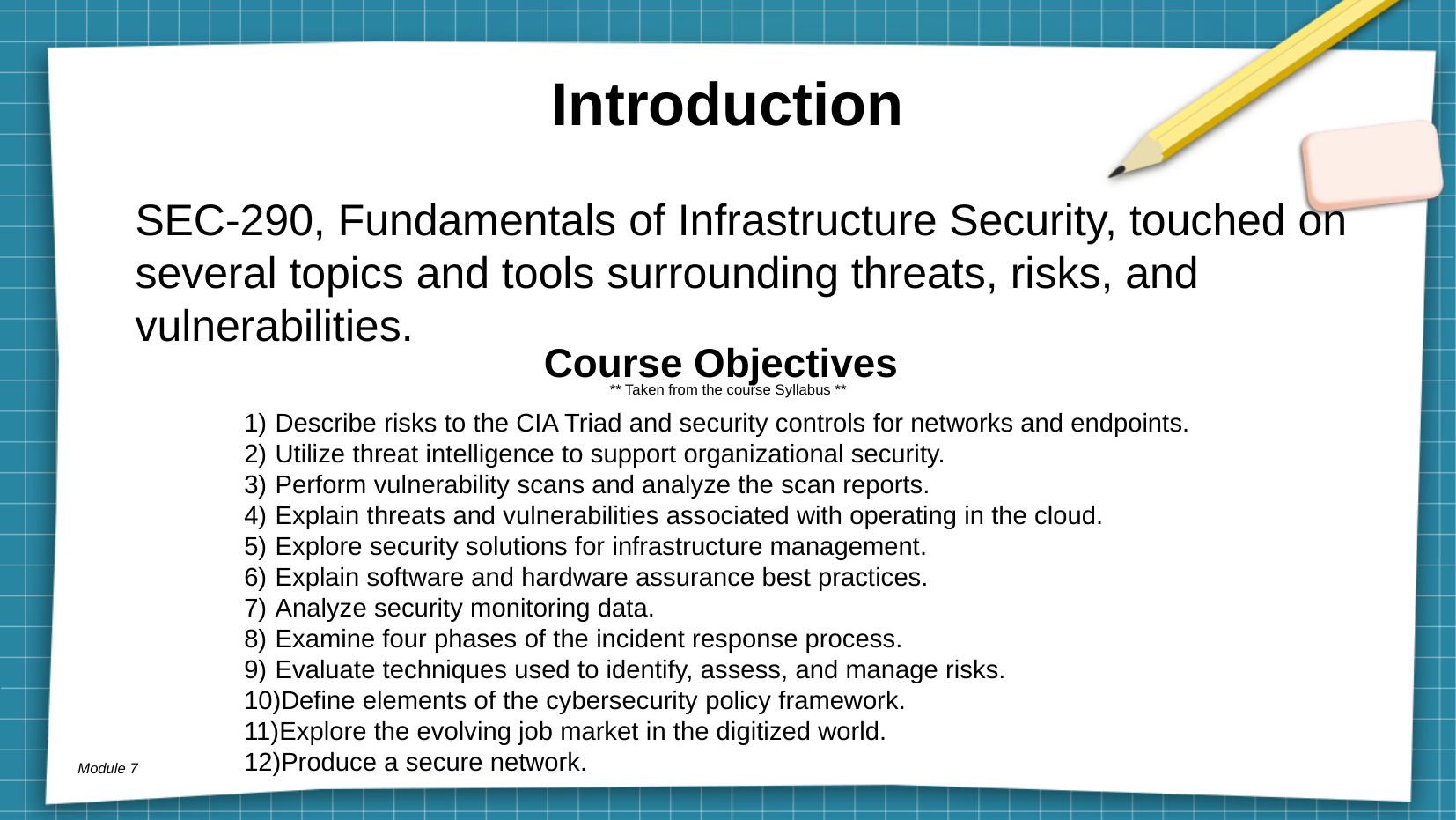

# Introduction
SEC-290, Fundamentals of Infrastructure Security, touched on several topics and tools surrounding threats, risks, and vulnerabilities.
Course Objectives
** Taken from the course Syllabus **
Describe risks to the CIA Triad and security controls for networks and endpoints.
Utilize threat intelligence to support organizational security.
Perform vulnerability scans and analyze the scan reports.
Explain threats and vulnerabilities associated with operating in the cloud.
Explore security solutions for infrastructure management.
Explain software and hardware assurance best practices.
Analyze security monitoring data.
Examine four phases of the incident response process.
Evaluate techniques used to identify, assess, and manage risks.
Define elements of the cybersecurity policy framework.
Explore the evolving job market in the digitized world.
Produce a secure network.
Module 7